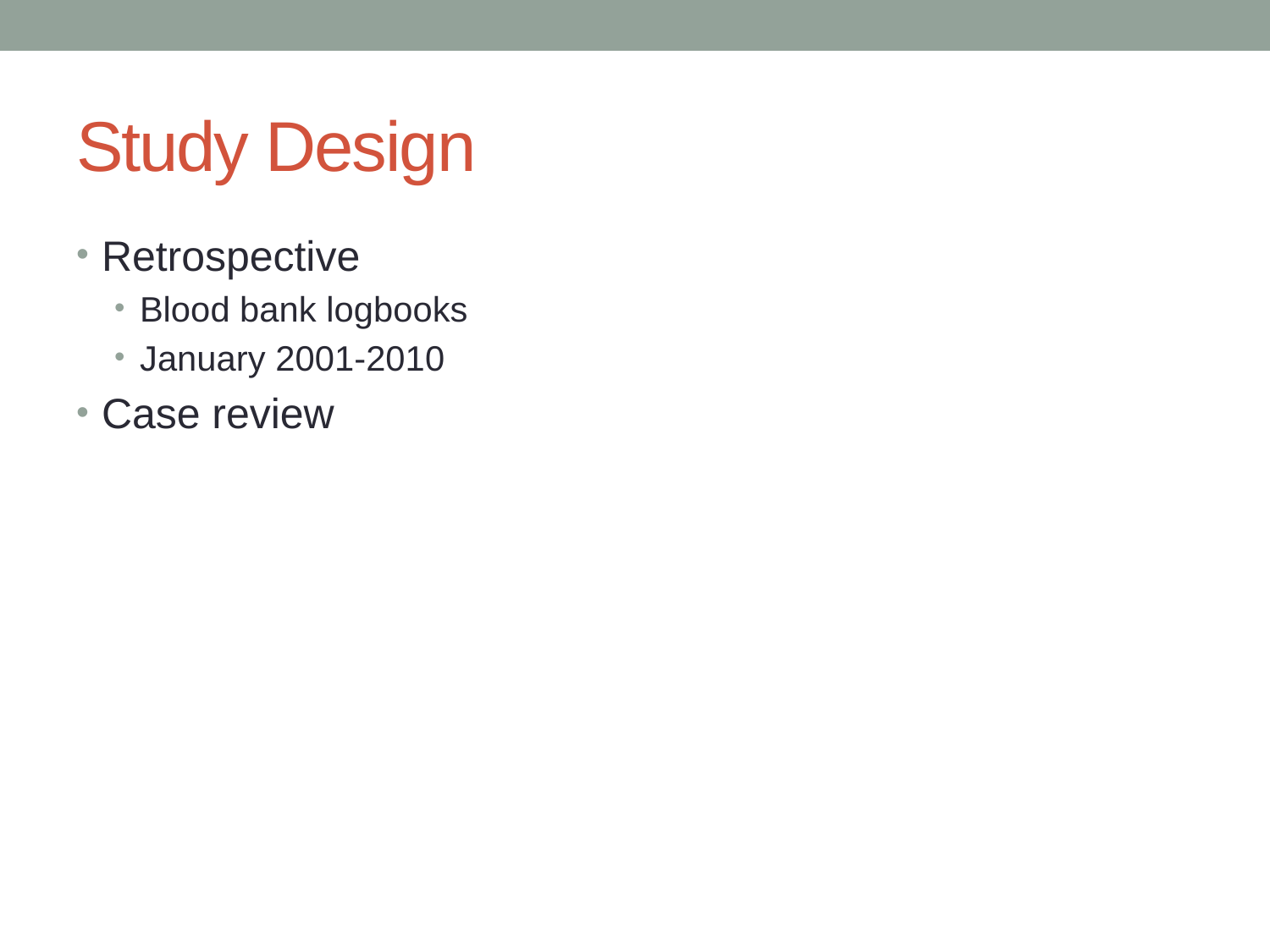

# Study Design
Retrospective
Blood bank logbooks
January 2001-2010
Case review